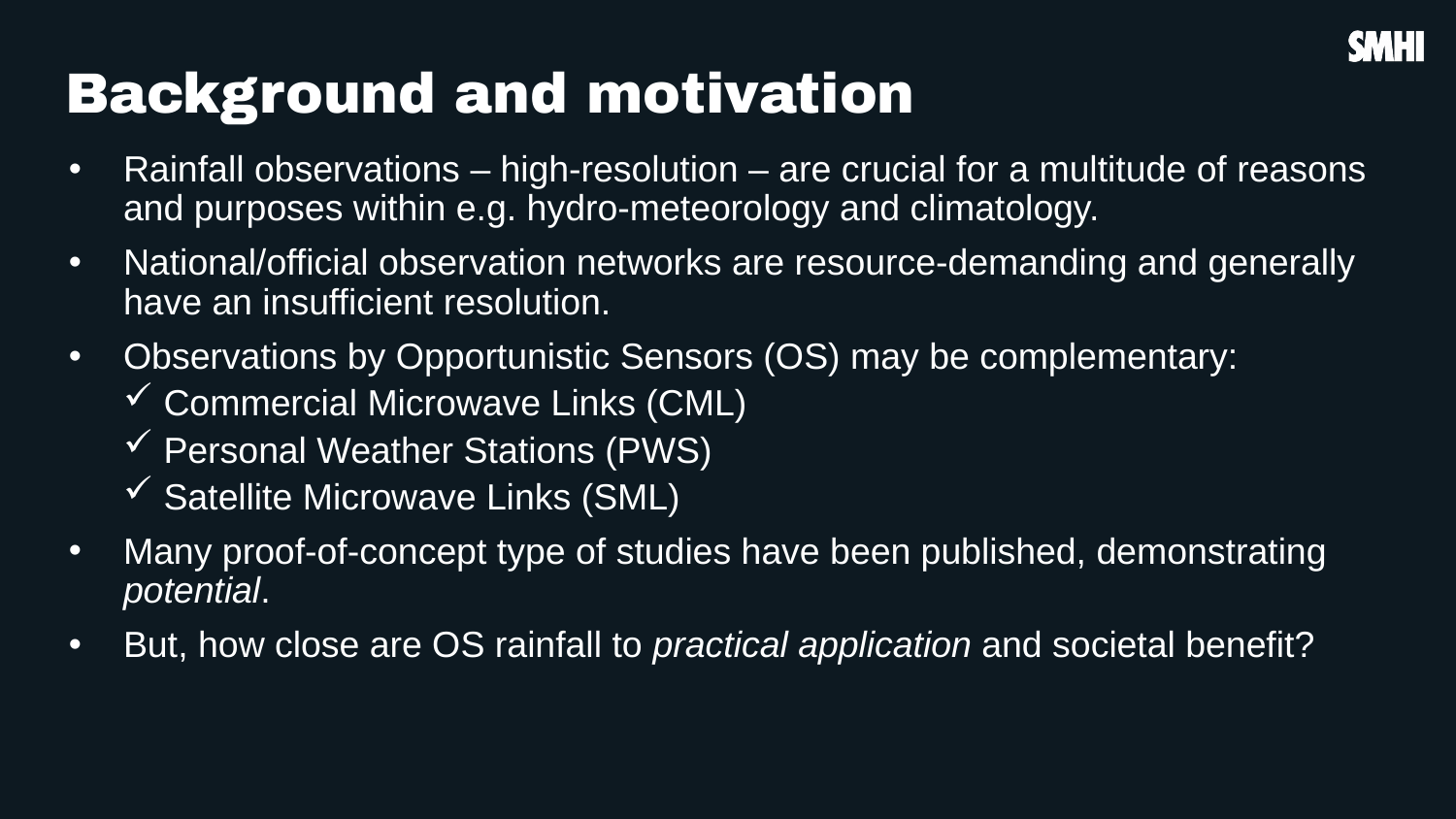

# Background and motivation
Rainfall observations – high-resolution – are crucial for a multitude of reasons and purposes within e.g. hydro-meteorology and climatology.
National/official observation networks are resource-demanding and generally have an insufficient resolution.
Observations by Opportunistic Sensors (OS) may be complementary:
 Commercial Microwave Links (CML)
 Personal Weather Stations (PWS)
 Satellite Microwave Links (SML)
Many proof-of-concept type of studies have been published, demonstrating potential.
But, how close are OS rainfall to practical application and societal benefit?